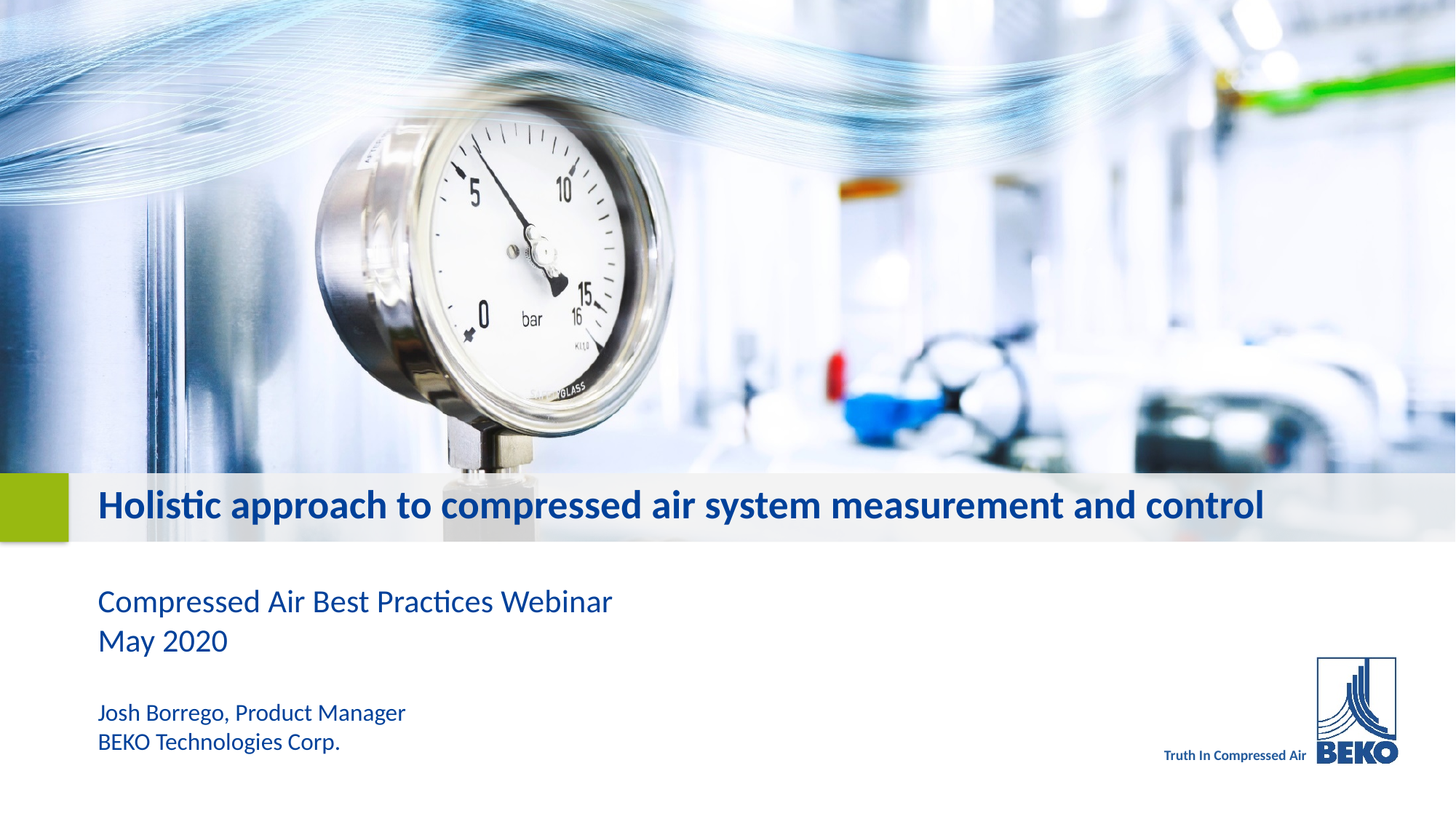

# Holistic approach to compressed air system measurement and control
Compressed Air Best Practices Webinar
May 2020

Josh Borrego, Product Manager
BEKO Technologies Corp.